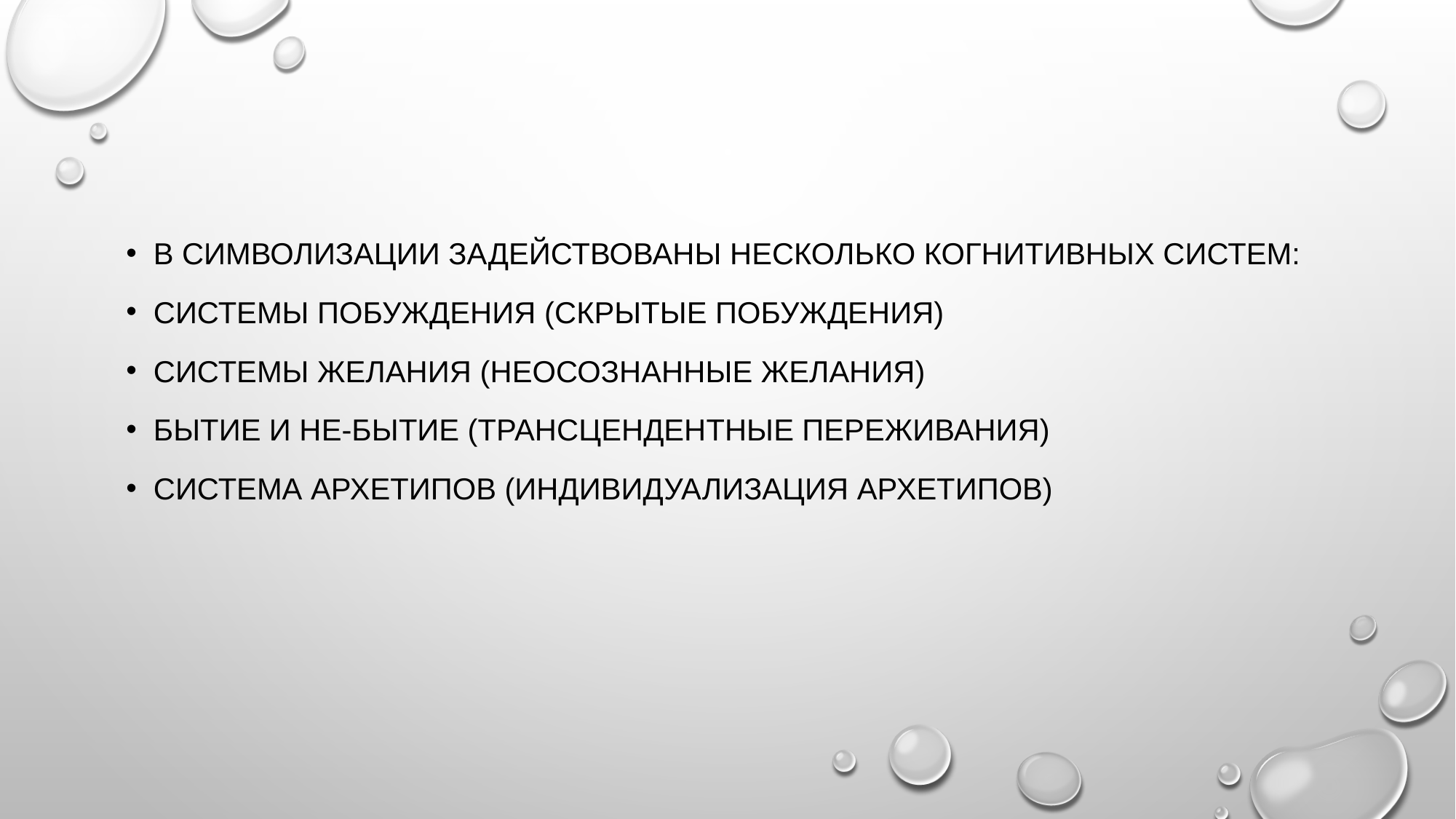

в символизации задействованы несколько когнитивных систем:
Системы побуждения (скрытые побуждения)
Системы желания (неосознанные желания)
Бытие и не-бытие (трансцендентные переживания)
Система архетипов (индивидуализация архетипов)